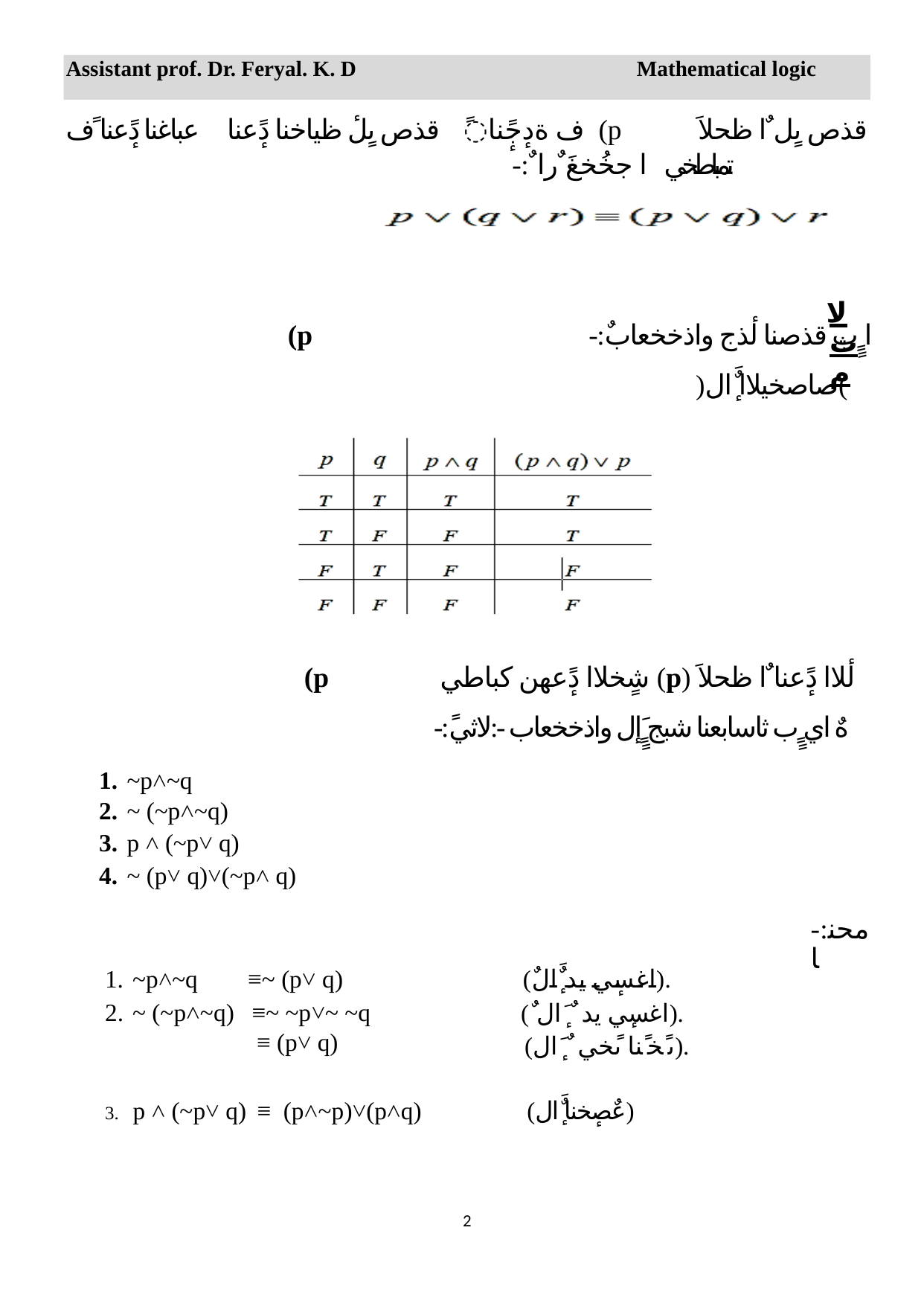

Assistant prof. Dr. Feryal. K. D                                                   Mathematical logic

عباغنا دًٕعنا ًف
قذص ىٍلٔ ظياخنا دًٕعنا
ًف ةدٕجًٕنا  (p
-: ٌا جخُخغَ ٌرا
قذص ىٍل ٌا ظحلاَ
تمباطخي

 لاث م
(p
-:ٌا ٍٍب قذصنا لٔذج واذخخعاب
)صاصخيلاا ٌَٕال(

(p
شٍخلاا دًٕعهن كباطي (p) لٔلاا دًٕعنا ٌا ظحلاَ
-:ًهٌ اي ٍٍب ثاسابعنا شبج ٍٍَإل واذخخعاب -:لاثي
1.
2.
3.
4.
~p˄~q
~ (~p˄~q)
p ˄ (~p˅ q)
~ (p˅ q)˅(~p˄ q)
-:محنا
1. ~p˄~q
≡~ (p˅ q)
(ٌاغسٕي يد ٌَٕال).
(ٌاغسٕي يد ٌَٕال). (ىًخًنا ىًخي ٌَٕال).
2. ~ (~p˄~q)  ≡~ ~p˅~ ~q
≡ (p˅ q)
3.   p ˄ (~p˅ q) ≡  (p˄~p)˅(p˄q)
(عٌصٕخنا ٌَٕال)
2